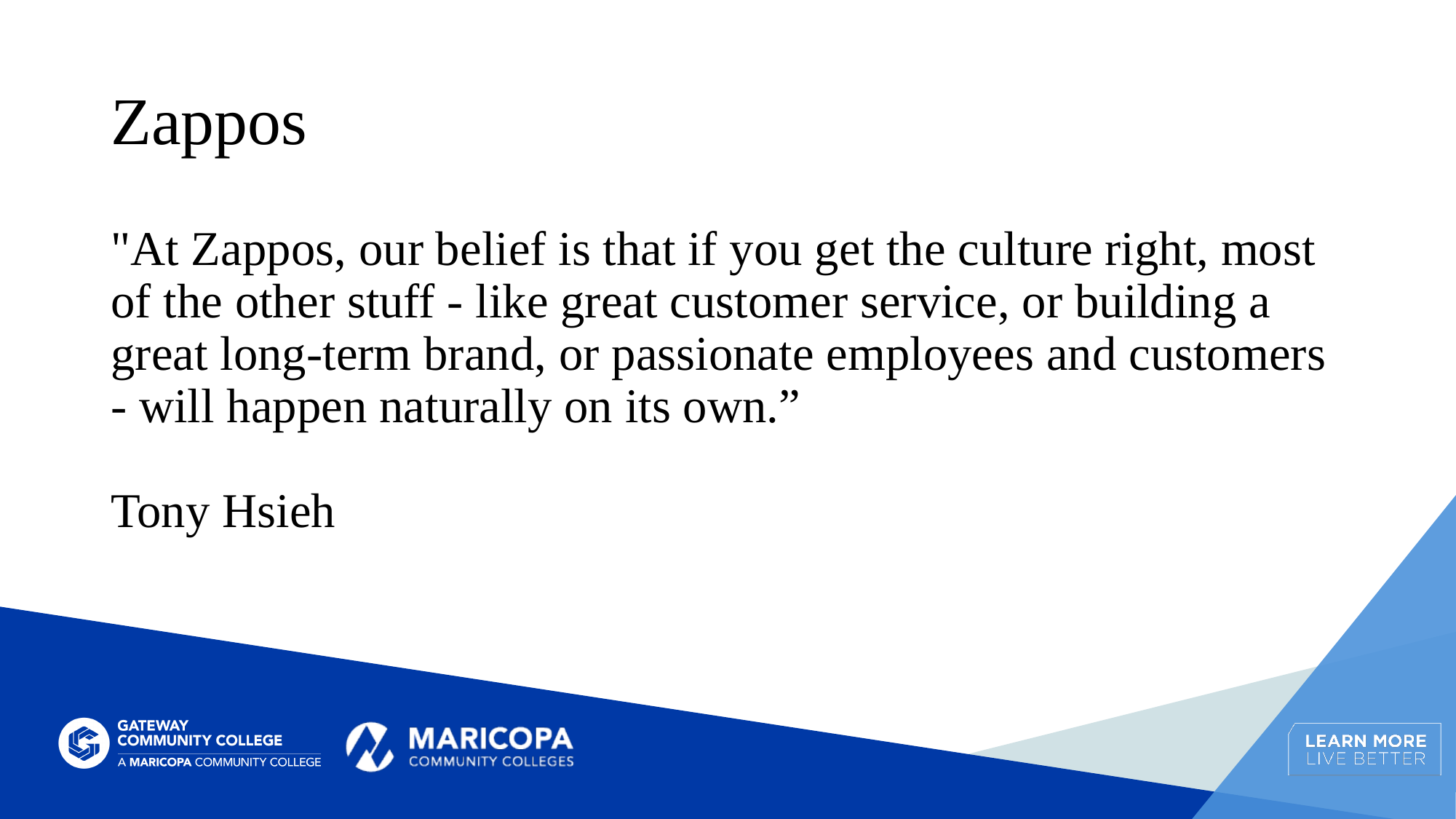

# Zappos
"At Zappos, our belief is that if you get the culture right, most of the other stuff - like great customer service, or building a great long-term brand, or passionate employees and customers - will happen naturally on its own.”

Tony Hsieh